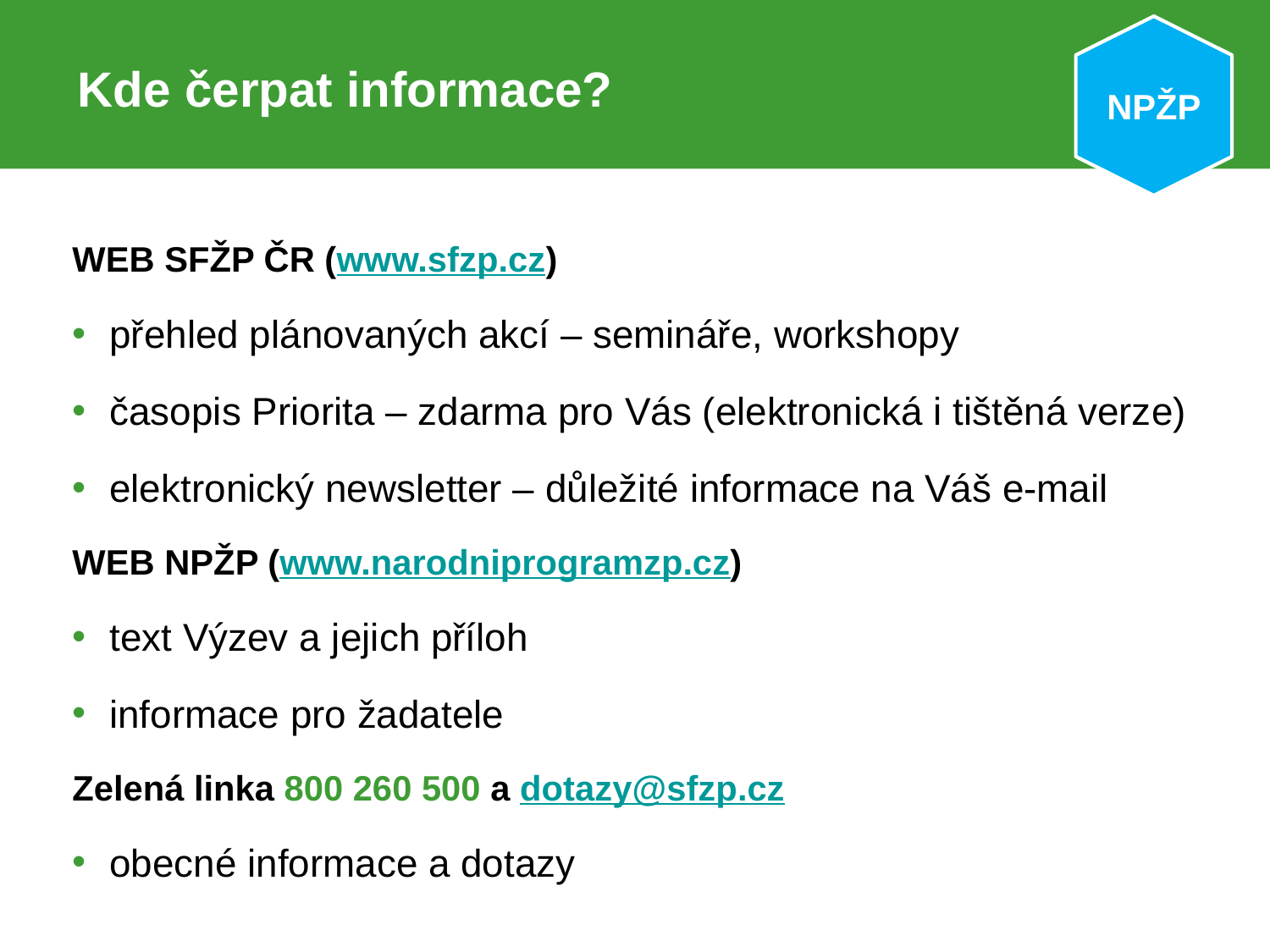

NPŽP
# Kde čerpat informace?
WEB SFŽP ČR (www.sfzp.cz)
přehled plánovaných akcí – semináře, workshopy
časopis Priorita – zdarma pro Vás (elektronická i tištěná verze)
elektronický newsletter – důležité informace na Váš e-mail
WEB NPŽP (www.narodniprogramzp.cz)
text Výzev a jejich příloh
informace pro žadatele
Zelená linka 800 260 500 a dotazy@sfzp.cz
obecné informace a dotazy